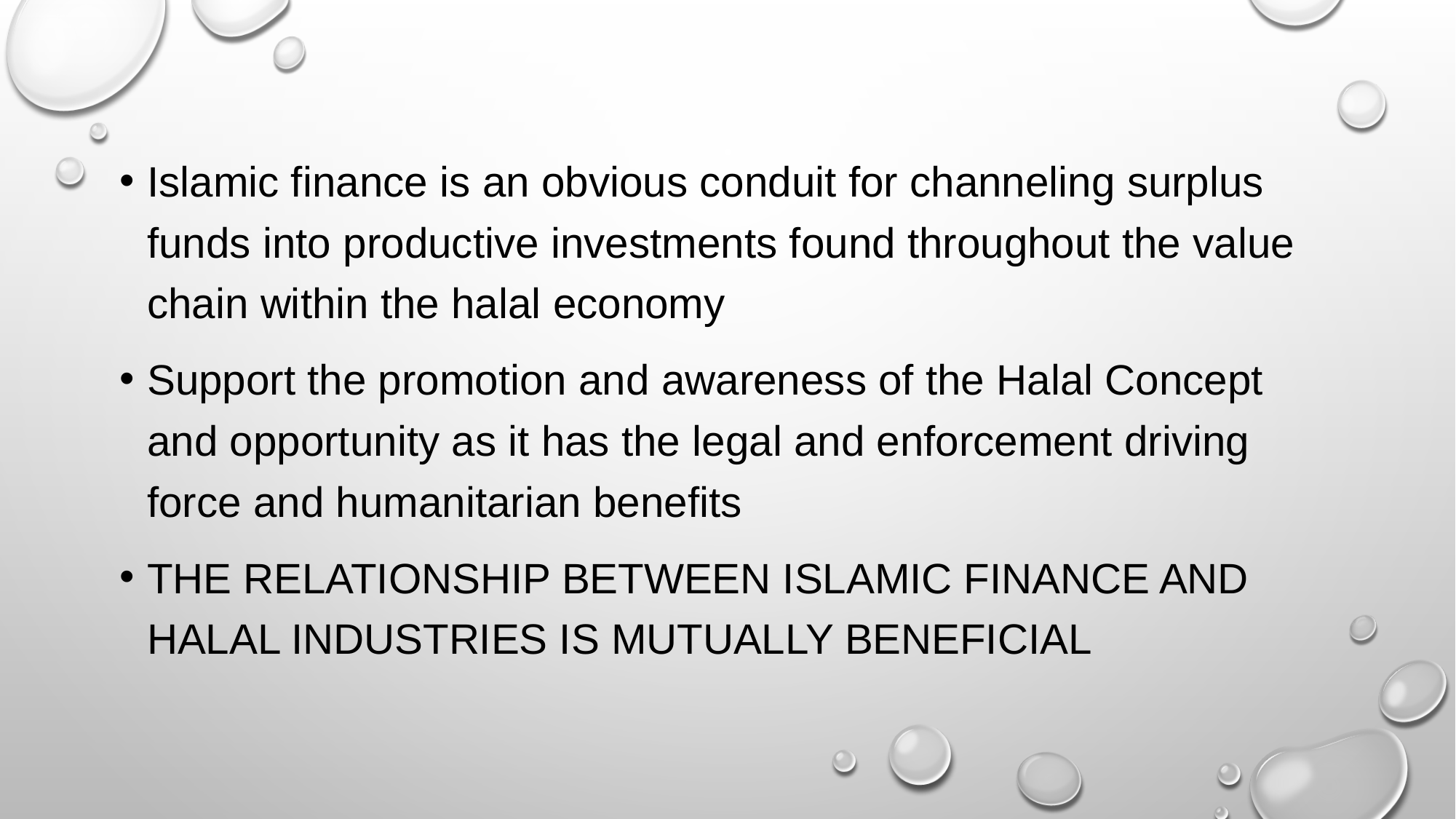

#
Islamic finance is an obvious conduit for channeling surplus funds into productive investments found throughout the value chain within the halal economy
Support the promotion and awareness of the Halal Concept and opportunity as it has the legal and enforcement driving force and humanitarian benefits
The relationship between Islamic finance and halal industries is mutually beneficial